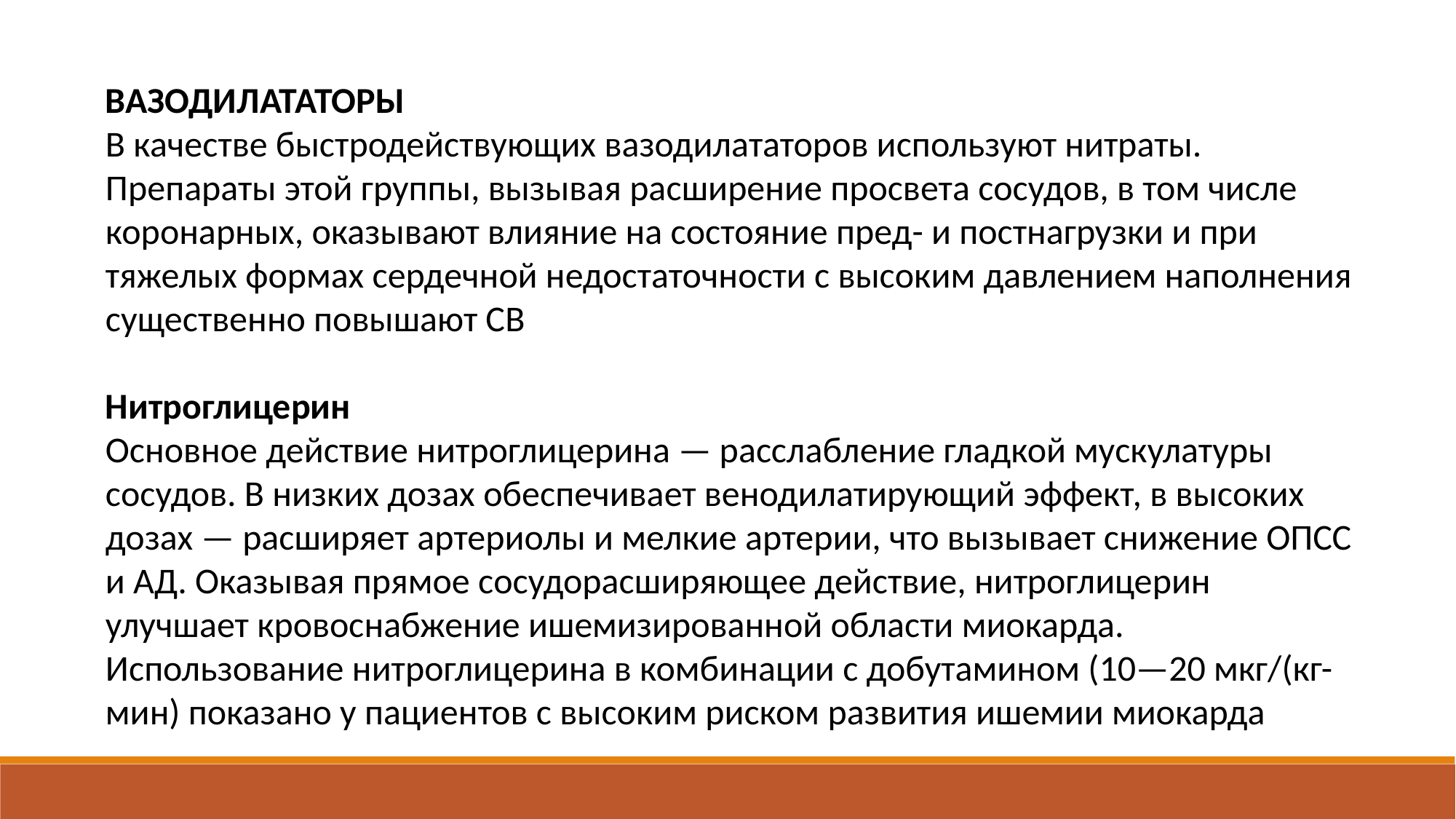

ВАЗОДИЛАТАТОРЫ
В качестве быстродействующих вазодилататоров используют нитраты. Препараты этой группы, вызывая расширение просвета сосудов, в том числе коронарных, оказывают влияние на состояние пред- и постнагрузки и при тяжелых формах сердечной недостаточности с высоким давлением наполнения существенно повышают СВ

Нитроглицерин
Основное действие нитроглицерина — расслабление гладкой мускулатуры сосудов. В низких дозах обеспечивает венодилатирующий эффект, в высоких дозах — расширяет артериолы и мелкие артерии, что вызывает снижение ОПСС и АД. Оказывая прямое сосудорасширяющее действие, нитроглицерин улучшает кровоснабжение ишемизированной области миокарда. Использование нитроглицерина в комбинации с добутамином (10—20 мкг/(кг-мин) показано у пациентов с высоким риском развития ишемии миокарда